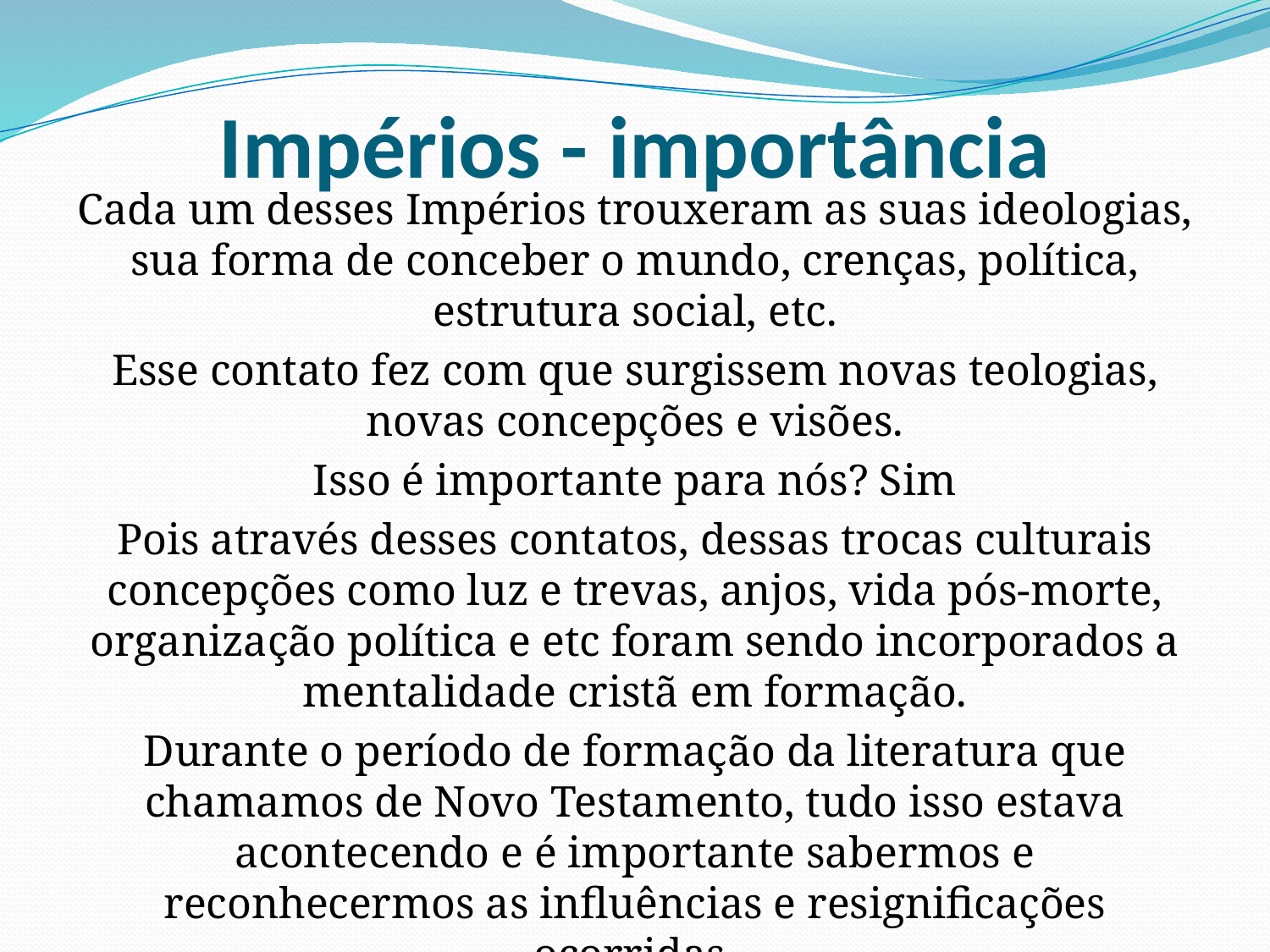

# Impérios - importância
Cada um desses Impérios trouxeram as suas ideologias, sua forma de conceber o mundo, crenças, política, estrutura social, etc.
Esse contato fez com que surgissem novas teologias, novas concepções e visões.
Isso é importante para nós? Sim
Pois através desses contatos, dessas trocas culturais concepções como luz e trevas, anjos, vida pós-morte, organização política e etc foram sendo incorporados a mentalidade cristã em formação.
Durante o período de formação da literatura que chamamos de Novo Testamento, tudo isso estava acontecendo e é importante sabermos e reconhecermos as influências e resignificações ocorridas.